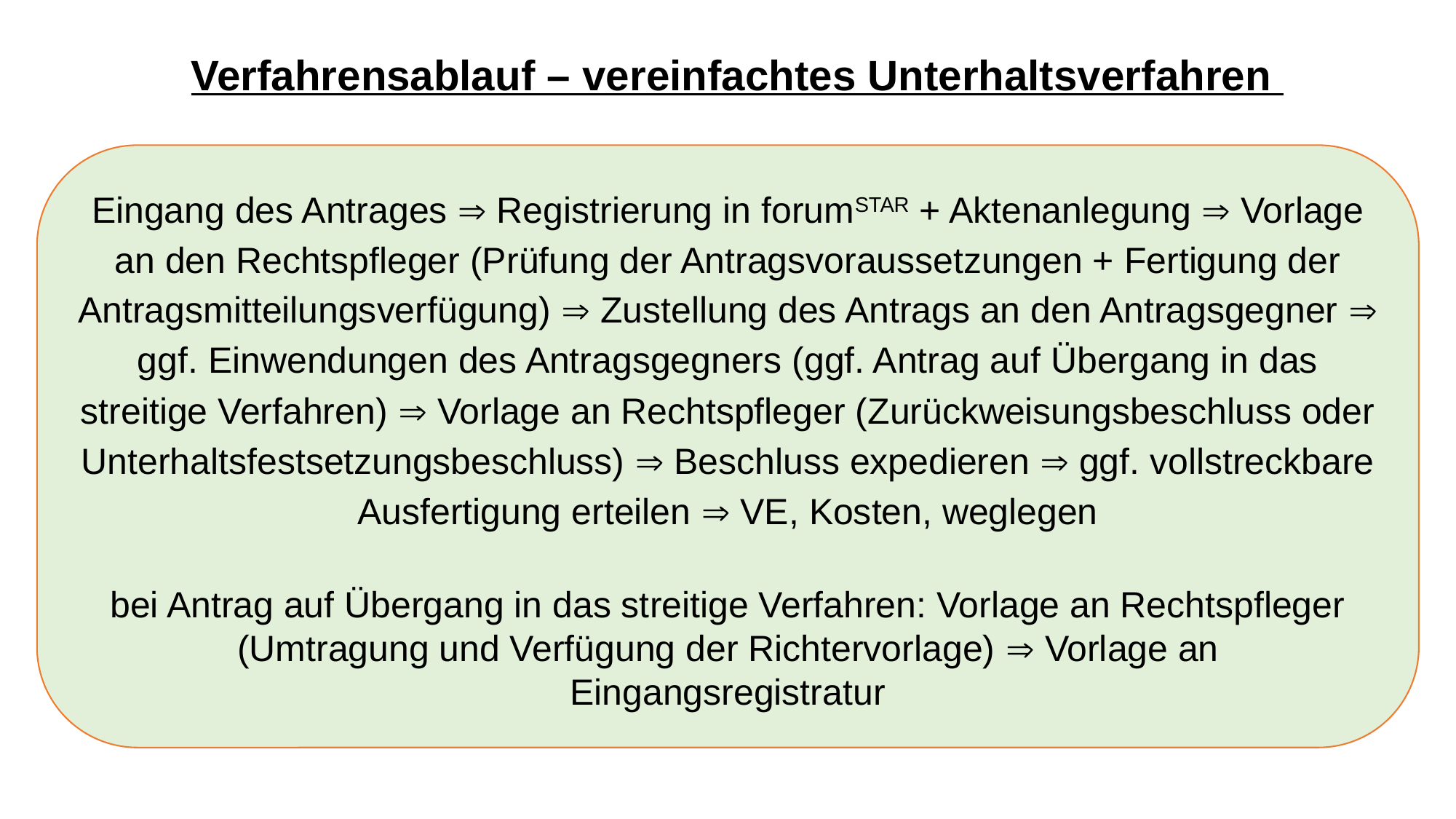

Verfahrensablauf – vereinfachtes Unterhaltsverfahren
Eingang des Antrages ⇒ Registrierung in forumSTAR + Aktenanlegung ⇒ Vorlage an den Rechtspfleger (Prüfung der Antragsvoraussetzungen + Fertigung der Antragsmitteilungsverfügung) ⇒ Zustellung des Antrags an den Antragsgegner ⇒ ggf. Einwendungen des Antragsgegners (ggf. Antrag auf Übergang in das streitige Verfahren) ⇒ Vorlage an Rechtspfleger (Zurückweisungsbeschluss oder Unterhaltsfestsetzungsbeschluss) ⇒ Beschluss expedieren ⇒ ggf. vollstreckbare Ausfertigung erteilen ⇒ VE, Kosten, weglegen

bei Antrag auf Übergang in das streitige Verfahren: Vorlage an Rechtspfleger (Umtragung und Verfügung der Richtervorlage) ⇒ Vorlage an Eingangsregistratur